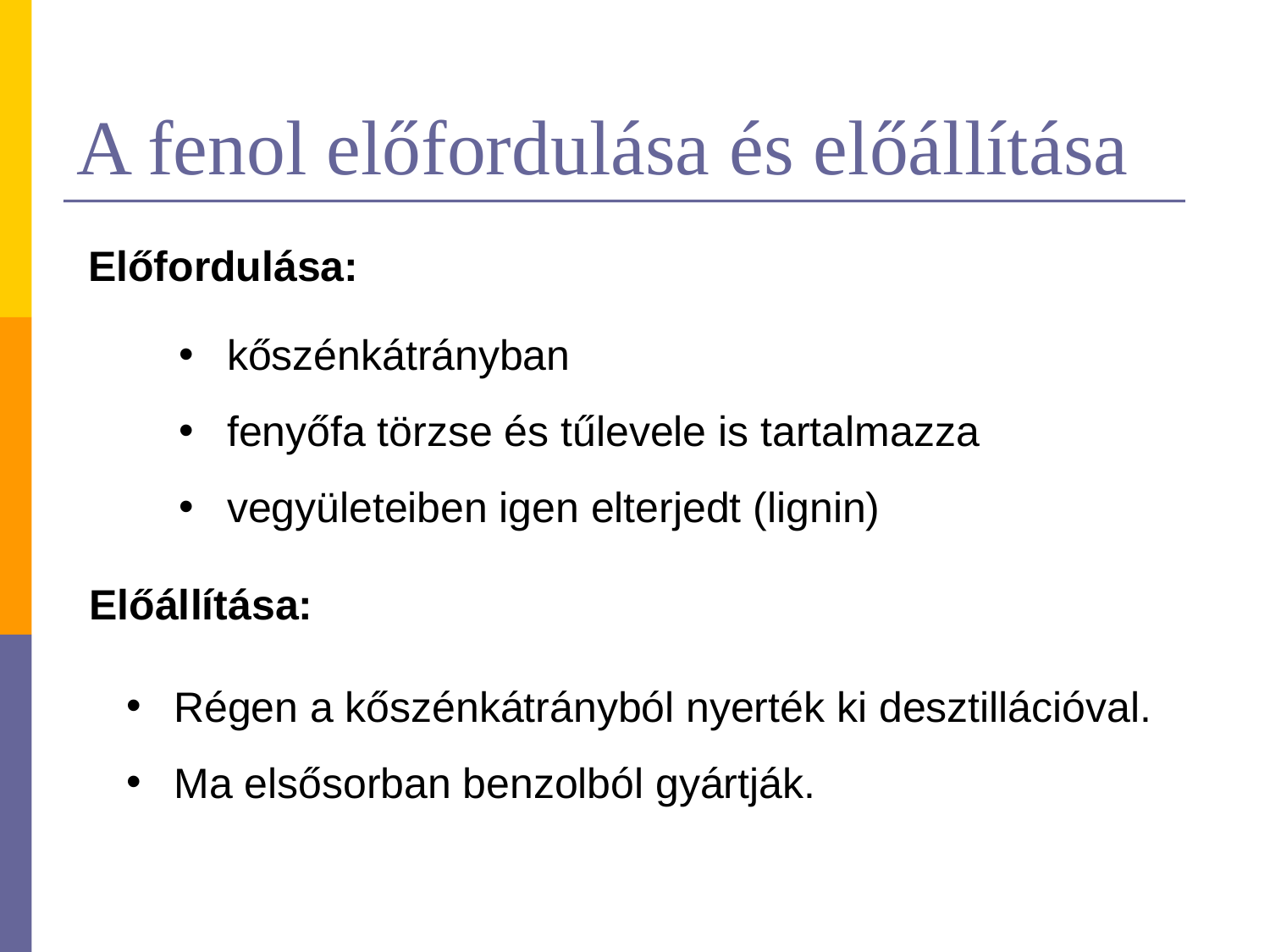

# A fenol előfordulása és előállítása
Előfordulása:
kőszénkátrányban
fenyőfa törzse és tűlevele is tartalmazza
vegyületeiben igen elterjedt (lignin)
Előállítása:
Régen a kőszénkátrányból nyerték ki desztillációval.
Ma elsősorban benzolból gyártják.